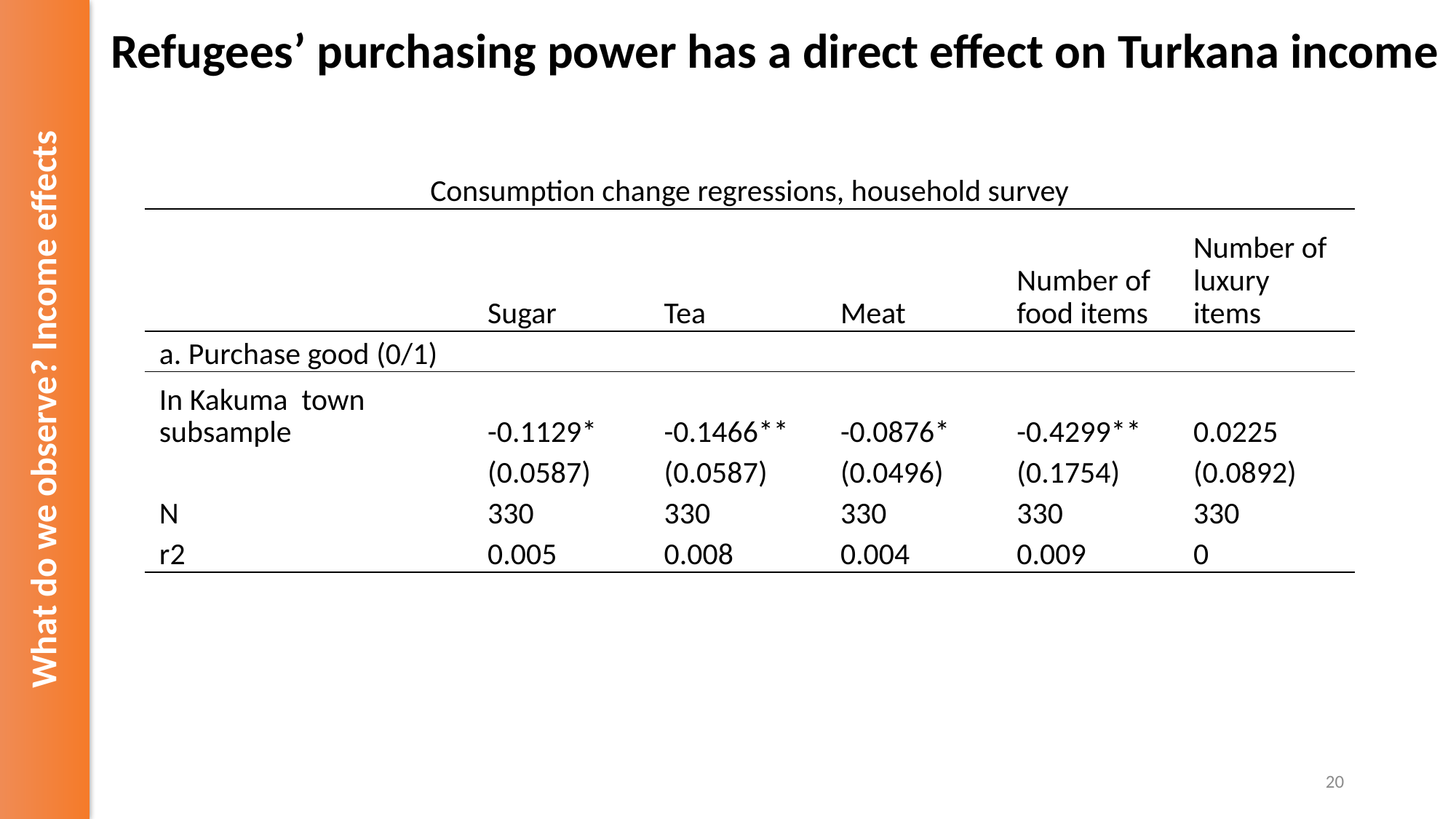

# Refugees’ purchasing power has a direct effect on Turkana income
| Consumption change regressions, household survey |  |  |  |  |  |
| --- | --- | --- | --- | --- | --- |
|  | Sugar | Tea | Meat | Number of food items | Number of luxury items |
| a. Purchase good (0/1) |  |  |  |  |  |
| In Kakuma town subsample | -0.1129\* | -0.1466\*\* | -0.0876\* | -0.4299\*\* | 0.0225 |
|  | (0.0587) | (0.0587) | (0.0496) | (0.1754) | (0.0892) |
| N | 330 | 330 | 330 | 330 | 330 |
| r2 | 0.005 | 0.008 | 0.004 | 0.009 | 0 |
What do we observe? Income effects
20